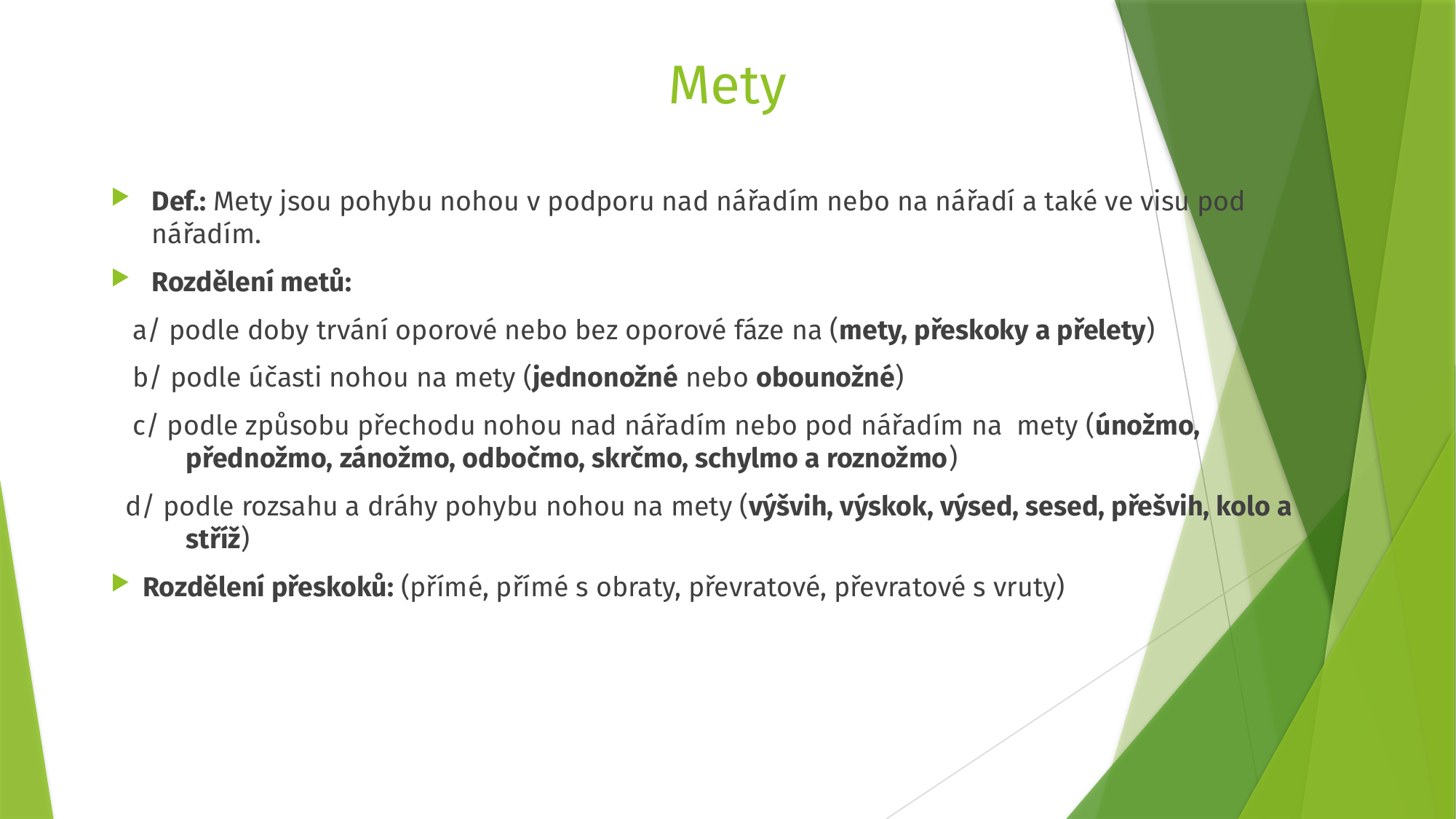

# Mety
Def.: Mety jsou pohybu nohou v podporu nad nářadím nebo na nářadí a také ve visu pod nářadím.
Rozdělení metů:
   a/ podle doby trvání oporové nebo bez oporové fáze na (mety, přeskoky a přelety)
   b/ podle účasti nohou na mety (jednonožné nebo obounožné)
   c/ podle způsobu přechodu nohou nad nářadím nebo pod nářadím na  mety (únožmo, přednožmo, zánožmo, odbočmo, skrčmo, schylmo a roznožmo)
  d/ podle rozsahu a dráhy pohybu nohou na mety (výšvih, výskok, výsed, sesed, přešvih, kolo a stříž)
Rozdělení přeskoků: (přímé, přímé s obraty, převratové, převratové s vruty)